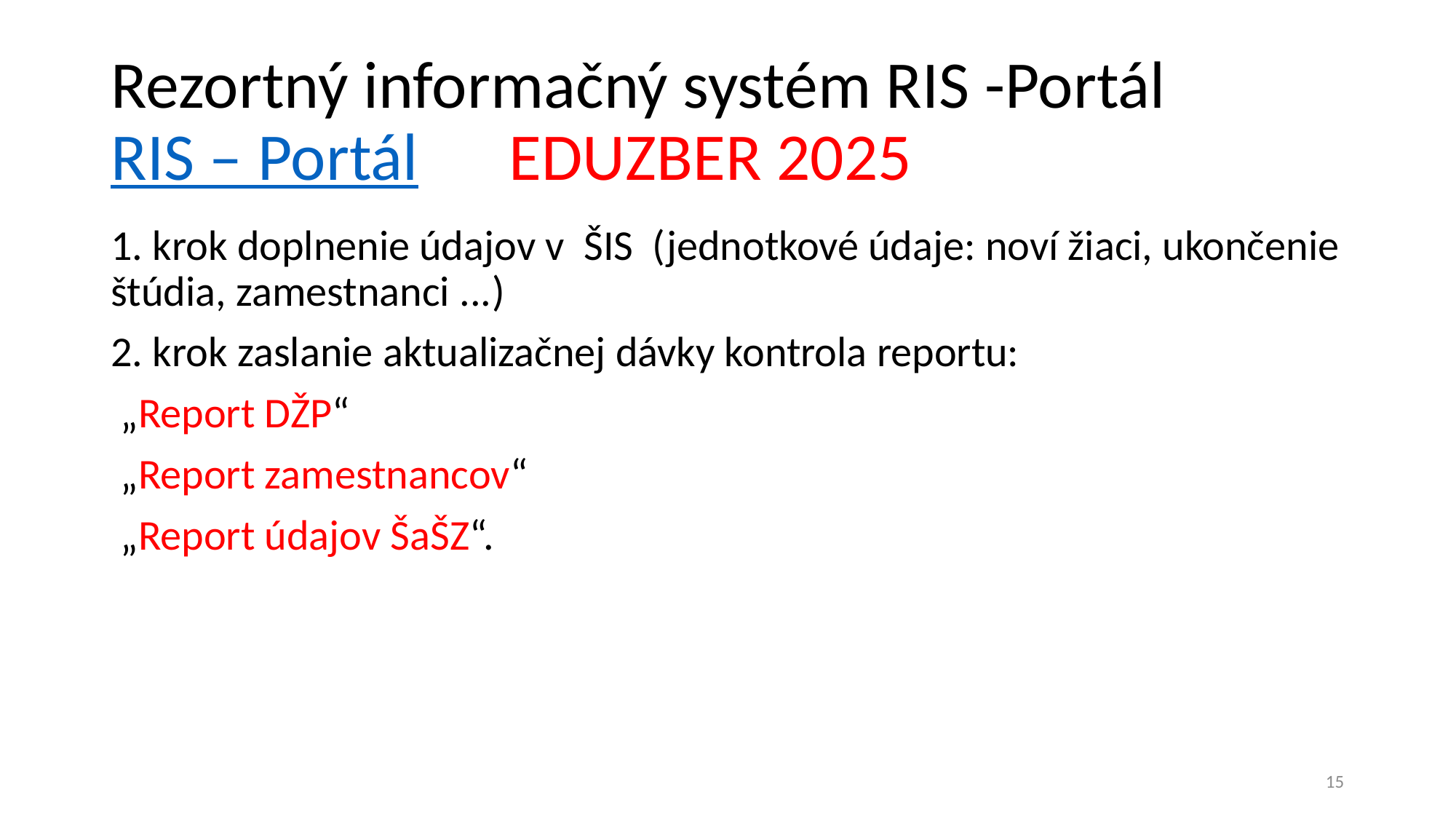

# Rezortný informačný systém RIS -Portál RIS – Portál      EDUZBER 2025
1. krok doplnenie údajov v  ŠIS  (jednotkové údaje: noví žiaci, ukončenie štúdia, zamestnanci ...)
2. krok zaslanie aktualizačnej dávky kontrola reportu:
 „Report DŽP“
 „Report zamestnancov“
 „Report údajov ŠaŠZ“.
15